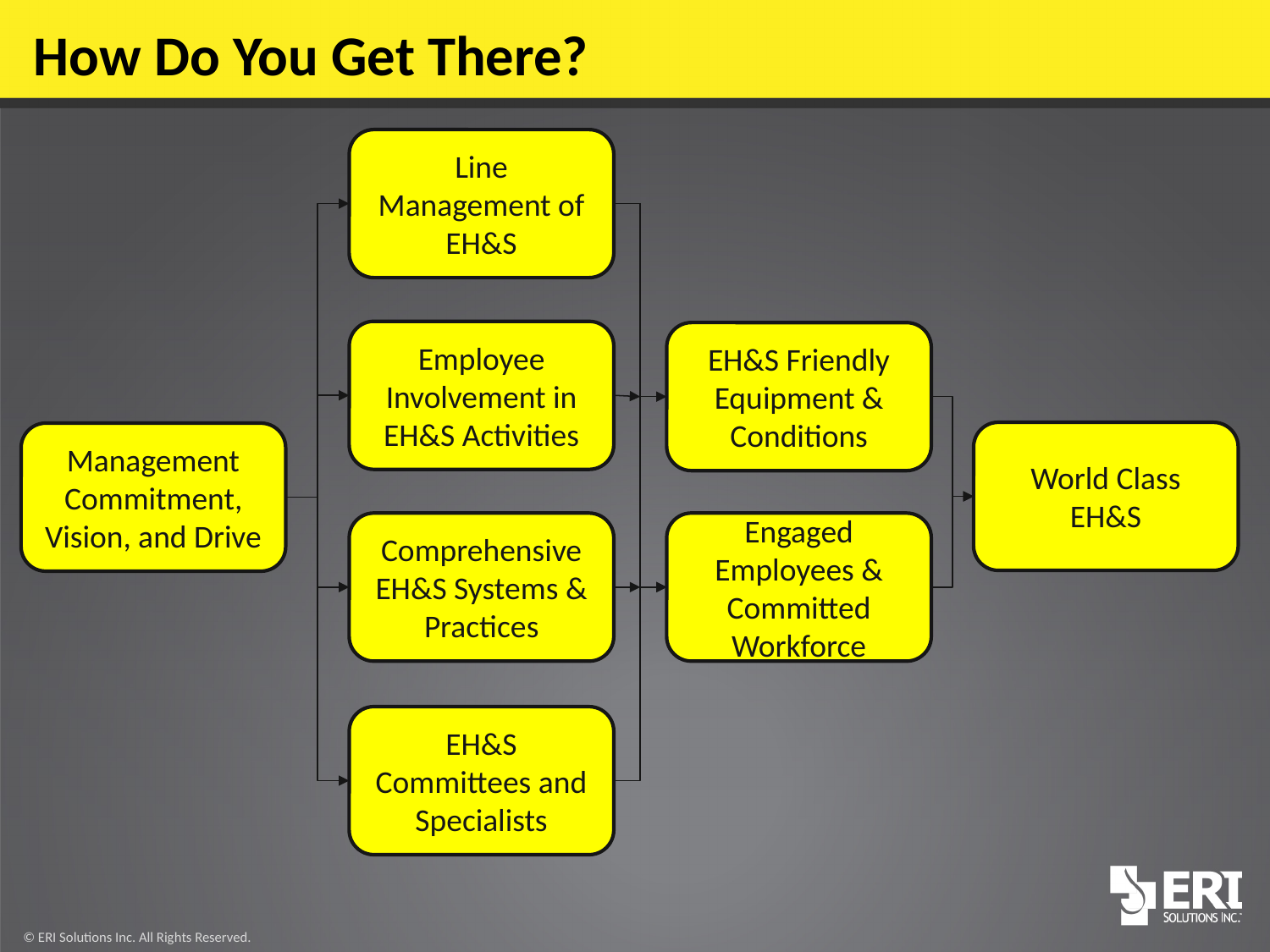

# How Do You Get There?
Line Management of EH&S
Employee Involvement in EH&S Activities
EH&S Friendly Equipment & Conditions
World Class EH&S
Management Commitment, Vision, and Drive
Comprehensive EH&S Systems & Practices
Engaged Employees & Committed Workforce
EH&S Committees and Specialists